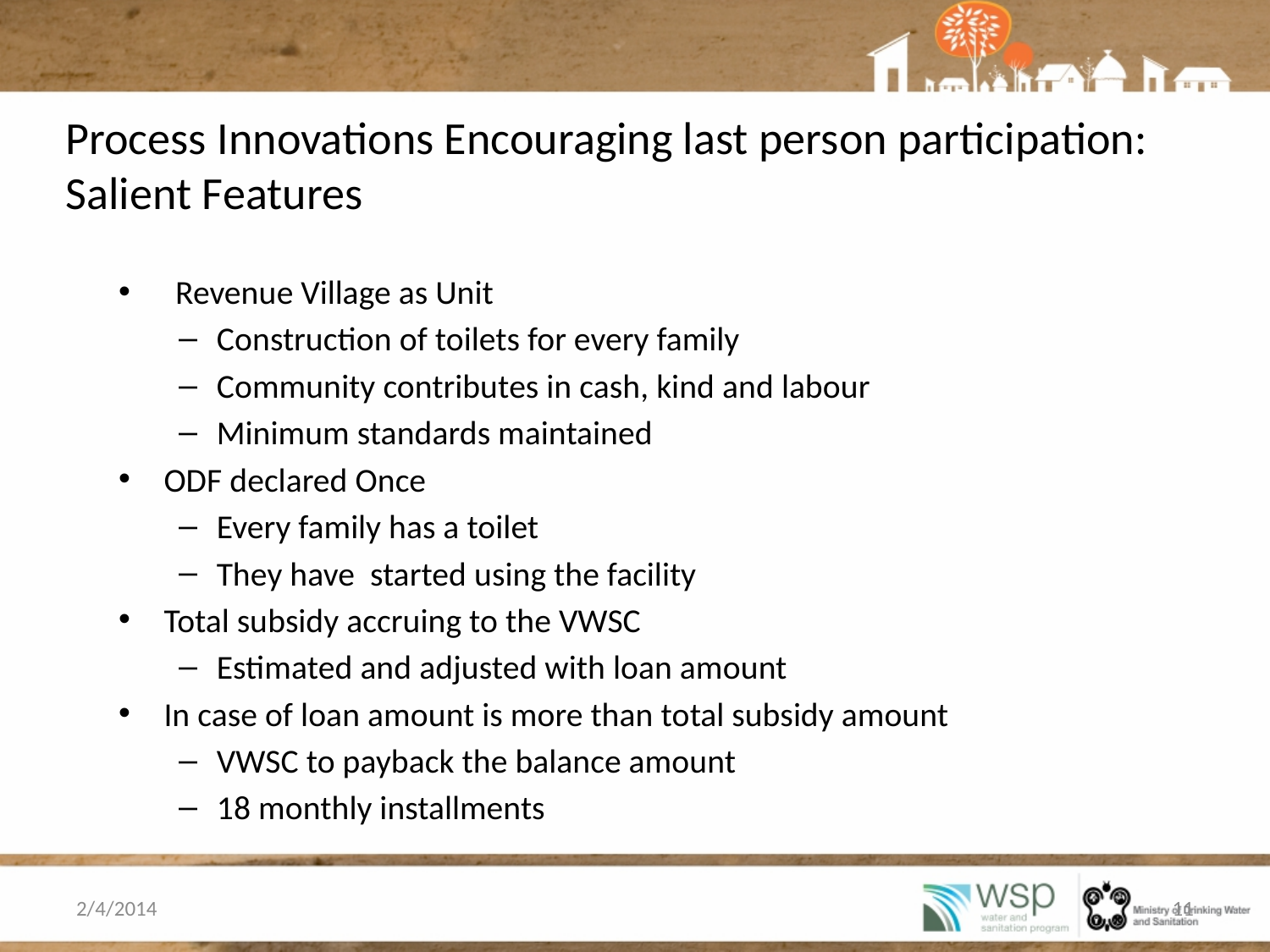

# Process Innovations Encouraging last person participation: Salient Features
      Revenue Village as Unit
Construction of toilets for every family
Community contributes in cash, kind and labour
Minimum standards maintained
ODF declared Once
Every family has a toilet
They have  started using the facility
Total subsidy accruing to the VWSC
Estimated and adjusted with loan amount
In case of loan amount is more than total subsidy amount
VWSC to payback the balance amount
18 monthly installments

2/4/2014
11